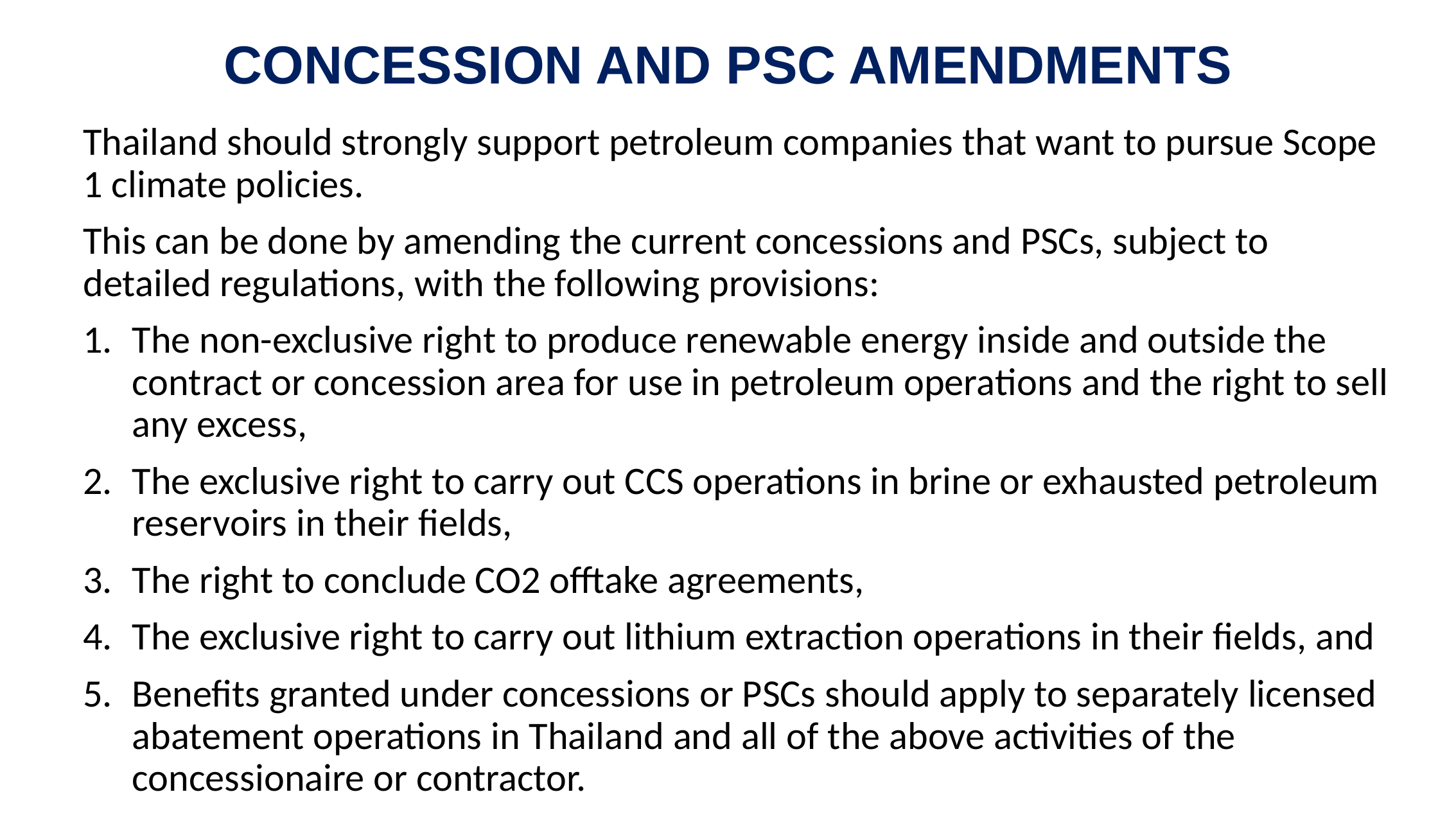

CONCESSION AND PSC AMENDMENTS
Thailand should strongly support petroleum companies that want to pursue Scope 1 climate policies.
This can be done by amending the current concessions and PSCs, subject to detailed regulations, with the following provisions:
The non-exclusive right to produce renewable energy inside and outside the contract or concession area for use in petroleum operations and the right to sell any excess,
The exclusive right to carry out CCS operations in brine or exhausted petroleum reservoirs in their fields,
The right to conclude CO2 offtake agreements,
The exclusive right to carry out lithium extraction operations in their fields, and
Benefits granted under concessions or PSCs should apply to separately licensed abatement operations in Thailand and all of the above activities of the concessionaire or contractor.
31